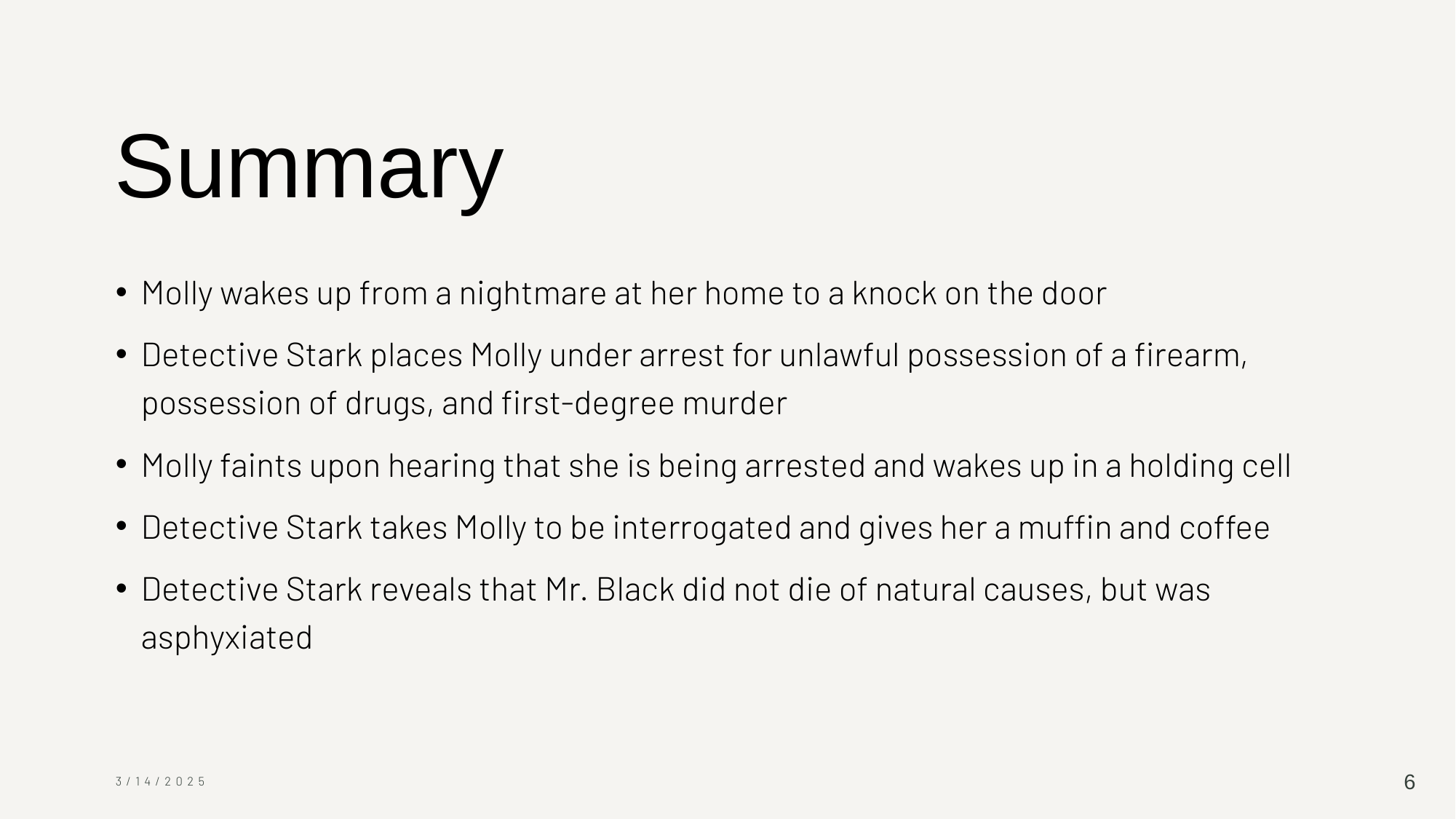

# Summary
Molly wakes up from a nightmare at her home to a knock on the door
Detective Stark places Molly under arrest for unlawful possession of a firearm, possession of drugs, and first-degree murder
Molly faints upon hearing that she is being arrested and wakes up in a holding cell
Detective Stark takes Molly to be interrogated and gives her a muffin and coffee
Detective Stark reveals that Mr. Black did not die of natural causes, but was asphyxiated
3/14/2025

6